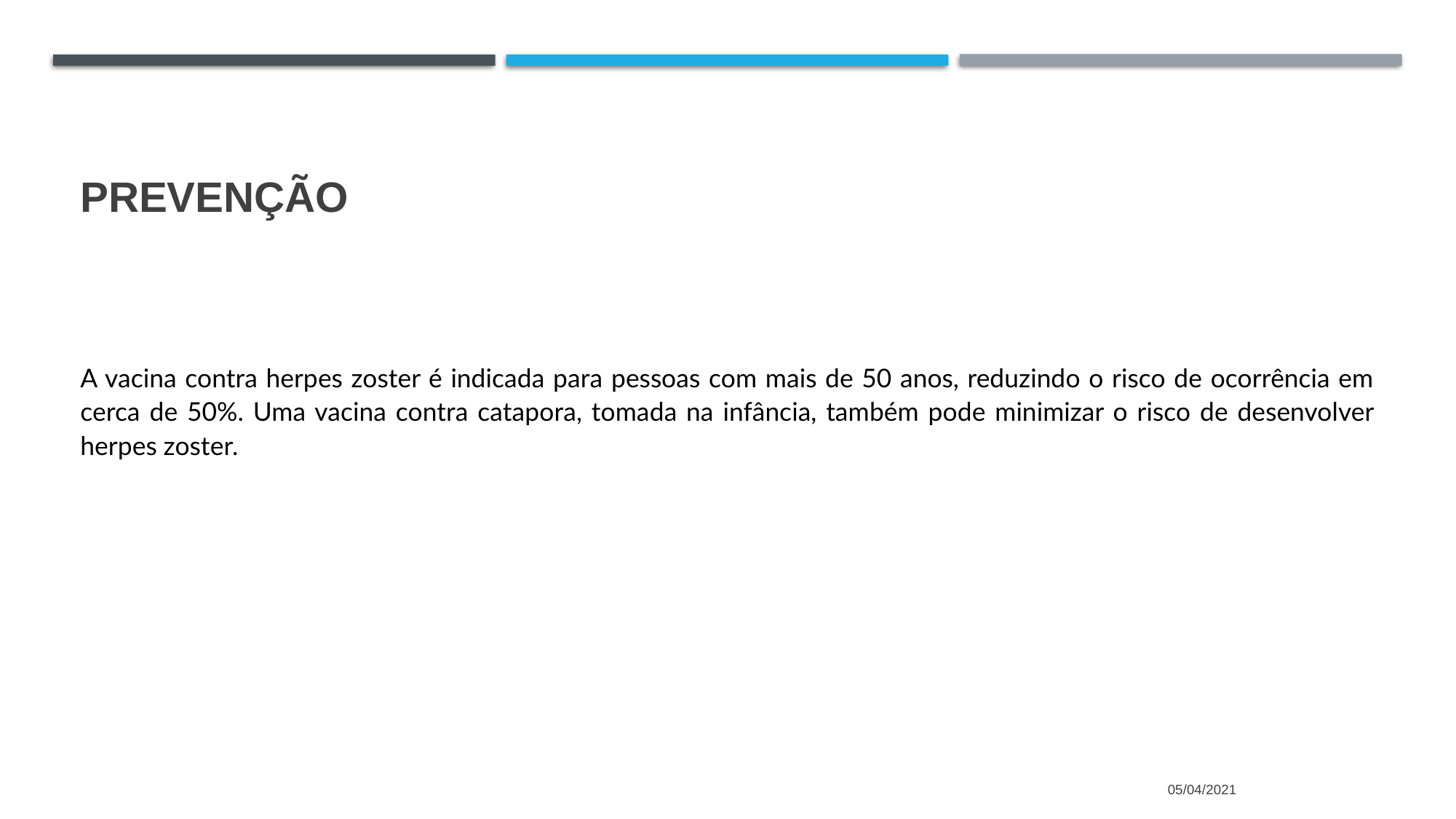

# prevenção
A vacina contra herpes zoster é indicada para pessoas com mais de 50 anos, reduzindo o risco de ocorrência em cerca de 50%. Uma vacina contra catapora, tomada na infância, também pode minimizar o risco de desenvolver herpes zoster.
05/04/2021